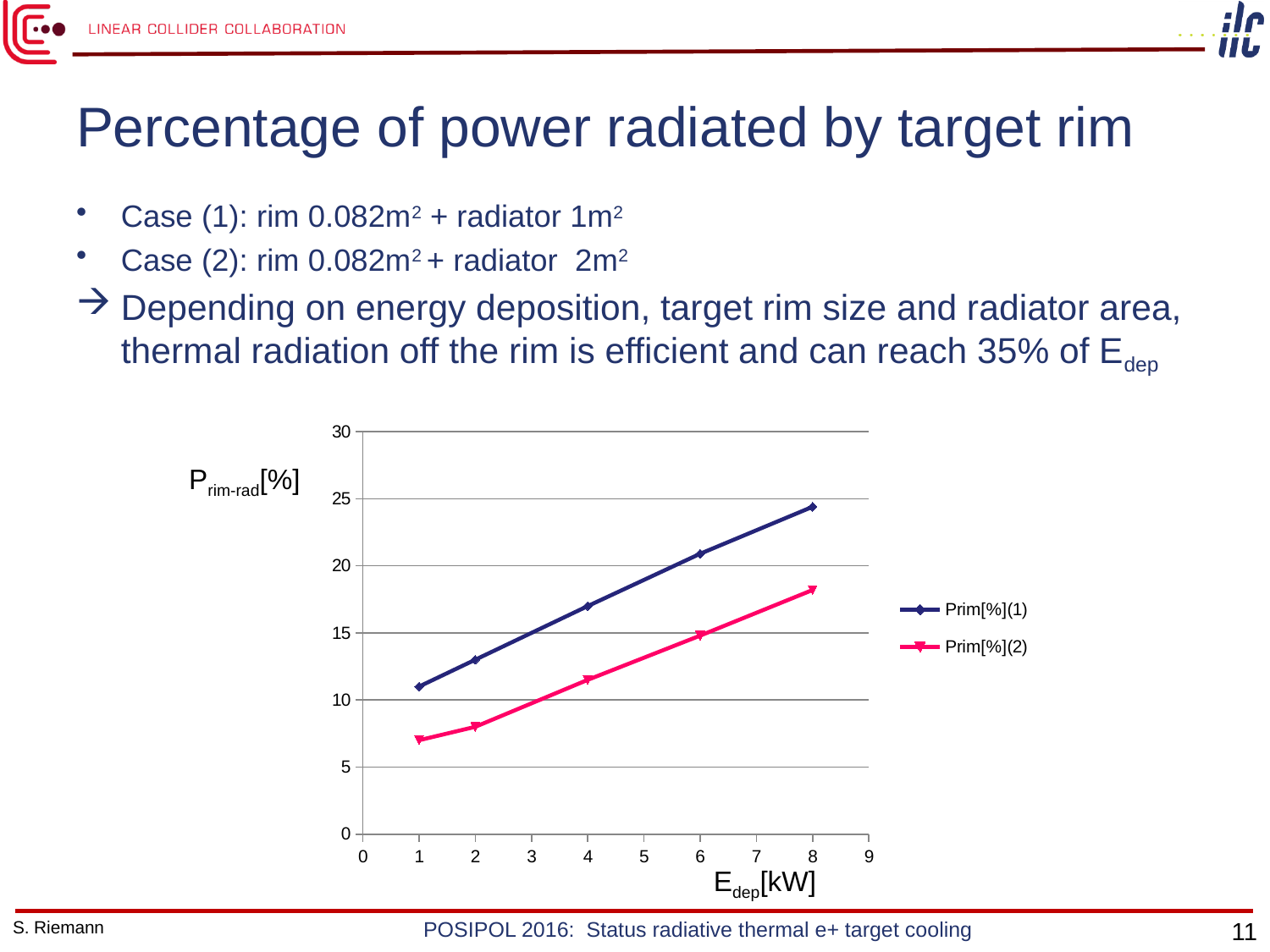

# Percentage of power radiated by target rim
Case (1): rim 0.082m2 + radiator 1m2
Case (2): rim 0.082m2 + radiator  2m2
Depending on energy deposition, target rim size and radiator area, thermal radiation off the rim is efficient and can reach 35% of Edep

### Chart

| Category | Prim[%](1) | Prim[%](2) |
|---|---|---|
Prim-rad[%]
Edep[kW]
S. Riemann
POSIPOL 2016:  Status radiative thermal e+ target cooling
11